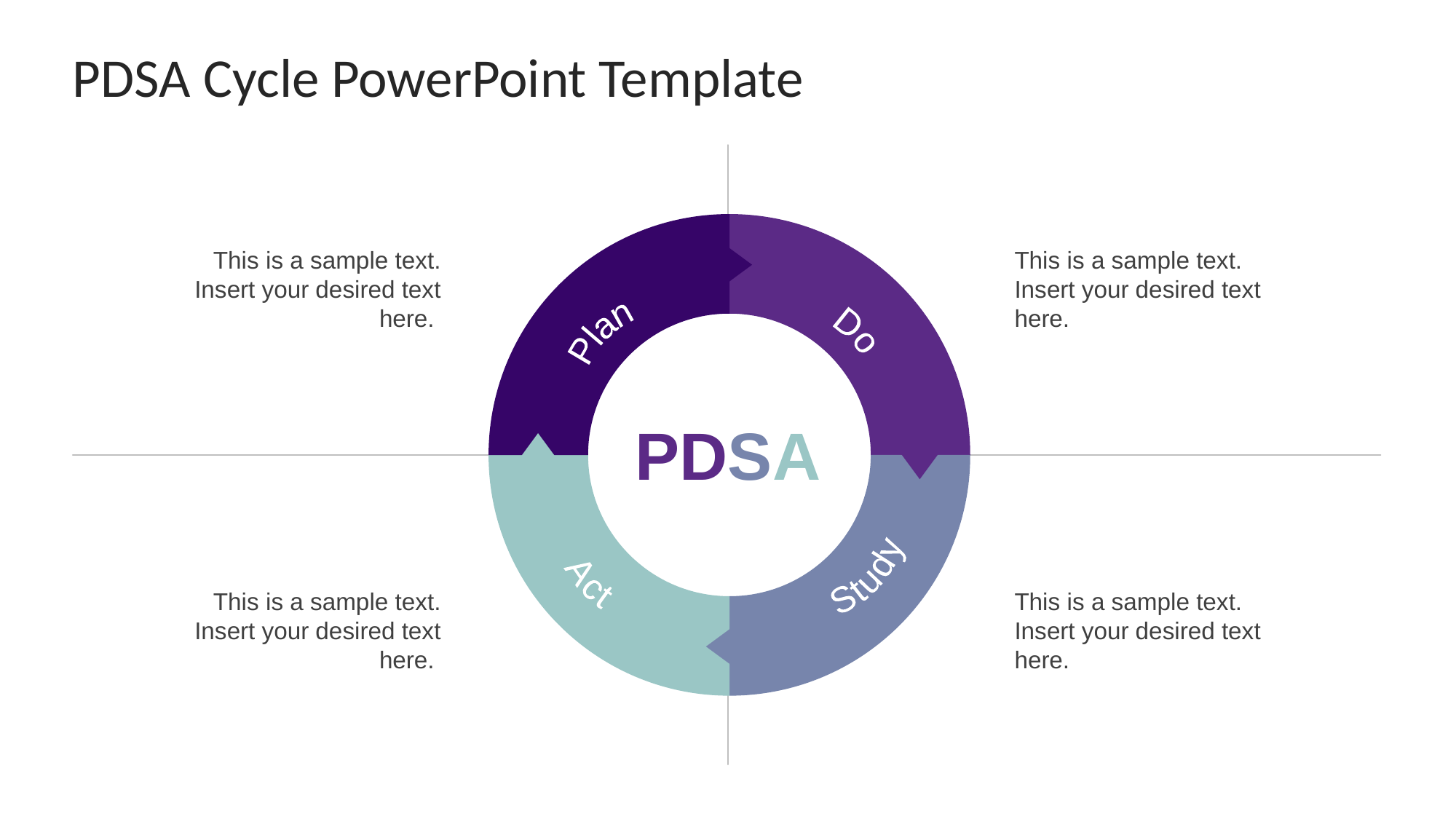

# PDSA Cycle PowerPoint Template

This is a sample text. Insert your desired text here.
This is a sample text. Insert your desired text here.

Plan
Do
PDSA

Study
Act
This is a sample text. Insert your desired text here.
This is a sample text. Insert your desired text here.